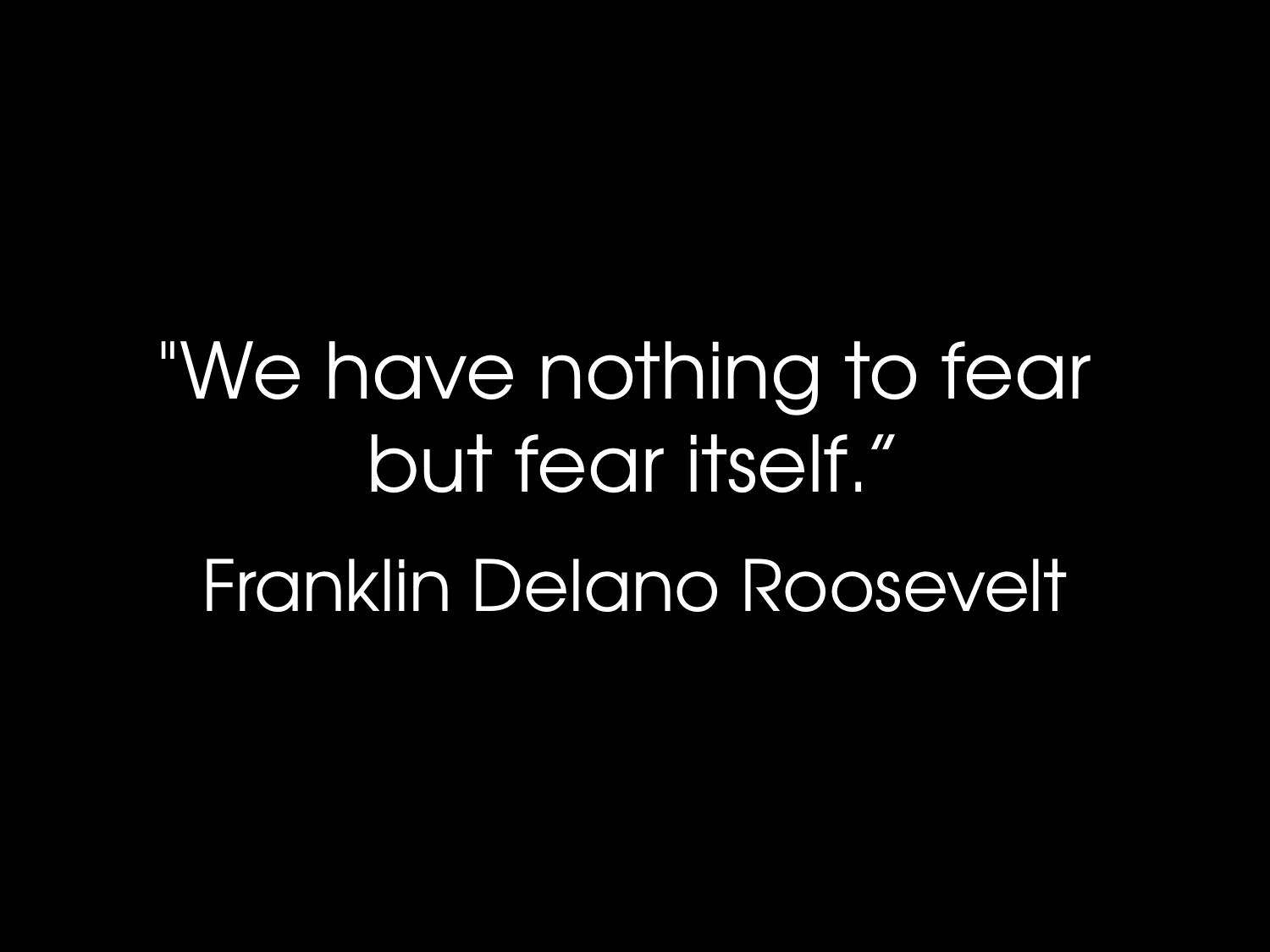

"We have nothing to fear
but fear itself.”
Franklin Delano Roosevelt